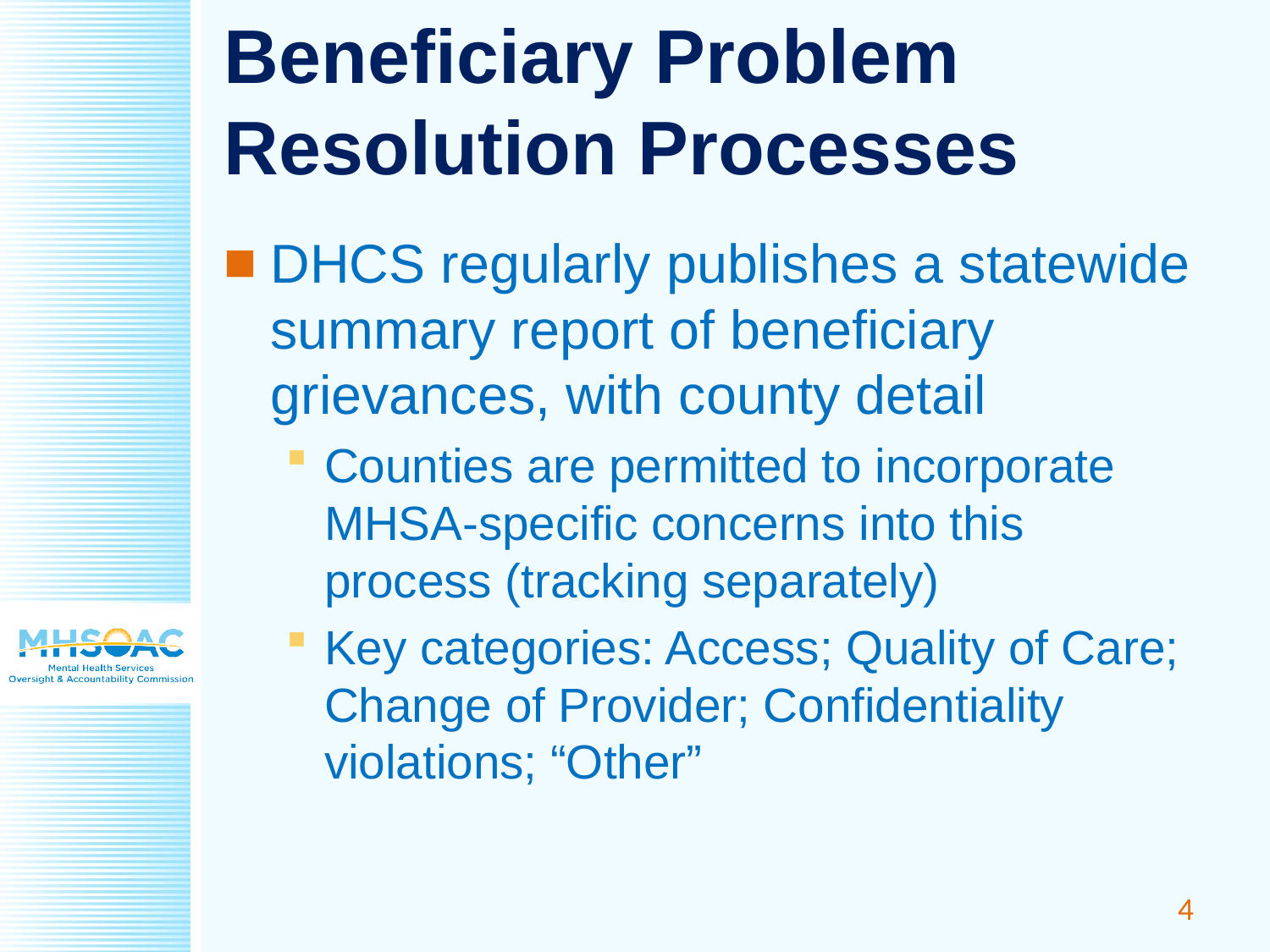

# Beneficiary Problem Resolution Processes
DHCS regularly publishes a statewide summary report of beneficiary grievances, with county detail
Counties are permitted to incorporate MHSA-specific concerns into this process (tracking separately)
Key categories: Access; Quality of Care; Change of Provider; Confidentiality violations; “Other”
4